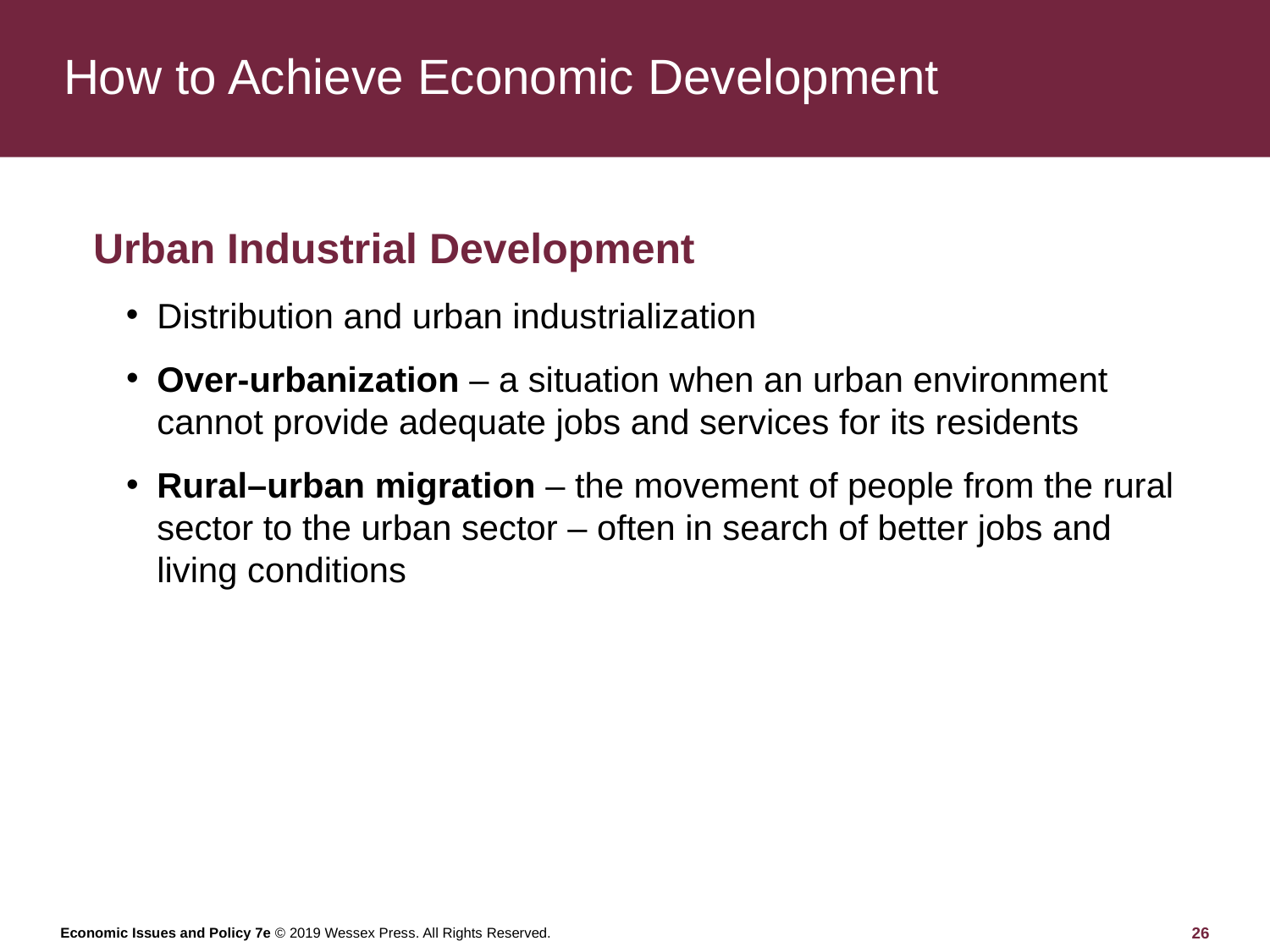

# How to Achieve Economic Development
Urban Industrial Development
Distribution and urban industrialization
Over-urbanization – a situation when an urban environment cannot provide adequate jobs and services for its residents
Rural–urban migration – the movement of people from the rural sector to the urban sector – often in search of better jobs and living conditions